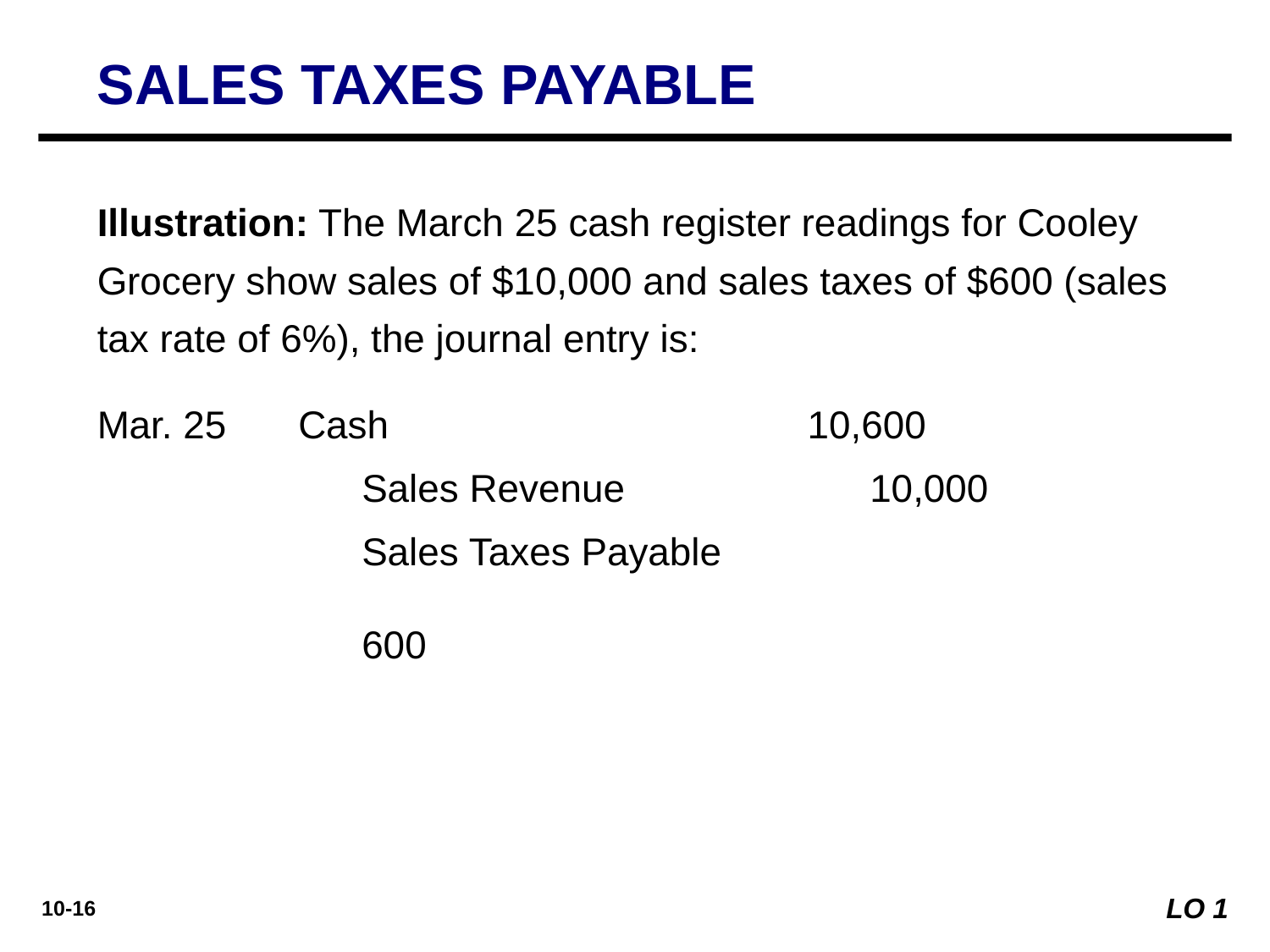

SALES TAXES PAYABLE

Illustration: The March 25 cash register readings for Cooley Grocery show sales of $10,000 and sales taxes of $600 (sales tax rate of 6%), the journal entry is:
Mar. 25
Cash	10,600
	Sales Revenue		10,000
Sales Taxes Payable	600
LO 1